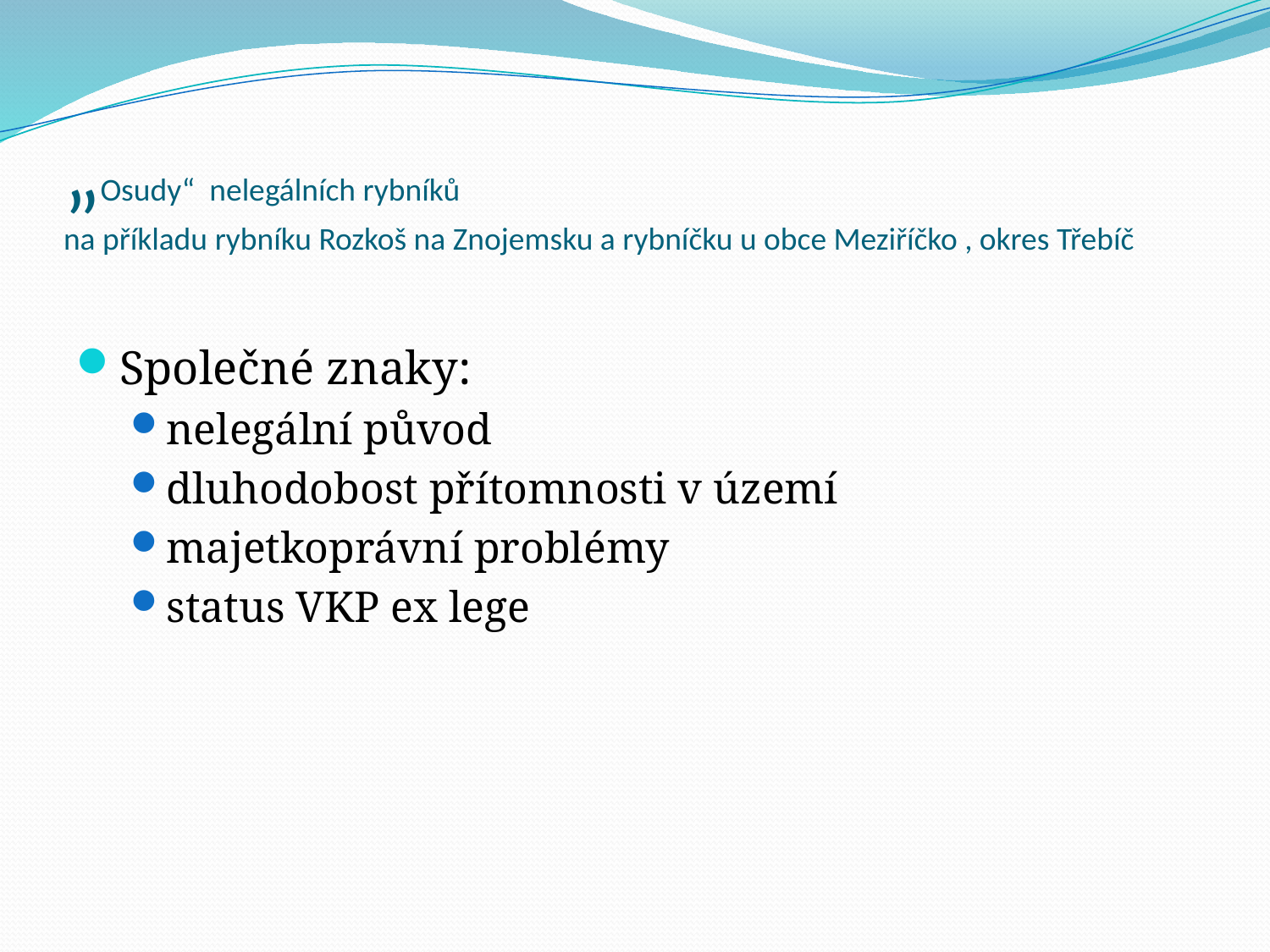

# „Osudy“  nelegálních rybníků na příkladu rybníku Rozkoš na Znojemsku a rybníčku u obce Meziříčko , okres Třebíč

Společné znaky:
nelegální původ
dluhodobost přítomnosti v území
majetkoprávní problémy
status VKP ex lege